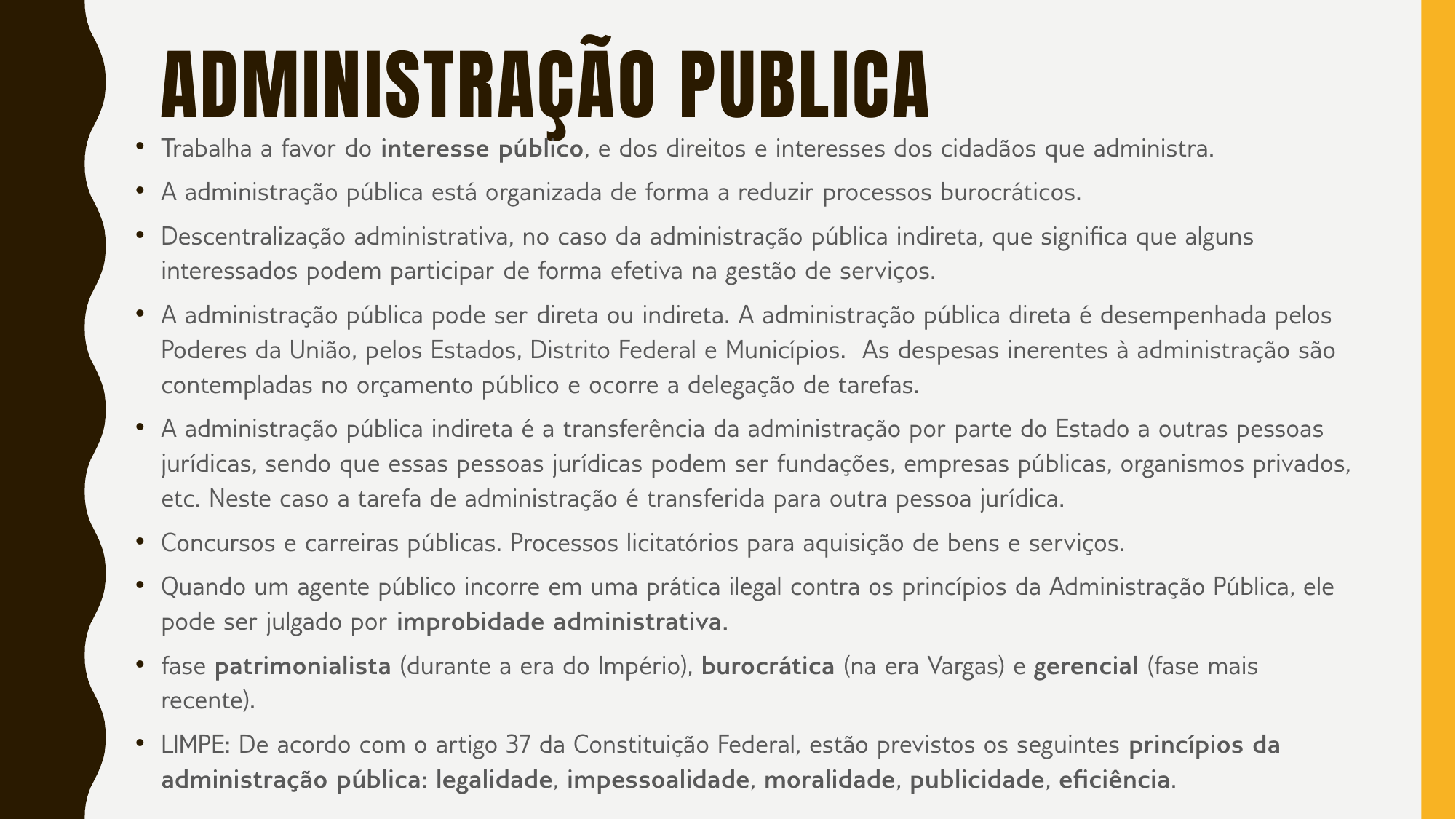

# Administração publica
Trabalha a favor do interesse público, e dos direitos e interesses dos cidadãos que administra.
A administração pública está organizada de forma a reduzir processos burocráticos.
Descentralização administrativa, no caso da administração pública indireta, que significa que alguns interessados podem participar de forma efetiva na gestão de serviços.
A administração pública pode ser direta ou indireta. A administração pública direta é desempenhada pelos Poderes da União, pelos Estados, Distrito Federal e Municípios.  As despesas inerentes à administração são contempladas no orçamento público e ocorre a delegação de tarefas.
A administração pública indireta é a transferência da administração por parte do Estado a outras pessoas jurídicas, sendo que essas pessoas jurídicas podem ser fundações, empresas públicas, organismos privados, etc. Neste caso a tarefa de administração é transferida para outra pessoa jurídica.
Concursos e carreiras públicas. Processos licitatórios para aquisição de bens e serviços.
Quando um agente público incorre em uma prática ilegal contra os princípios da Administração Pública, ele pode ser julgado por improbidade administrativa.
fase patrimonialista (durante a era do Império), burocrática (na era Vargas) e gerencial (fase mais recente).
LIMPE: De acordo com o artigo 37 da Constituição Federal, estão previstos os seguintes princípios da administração pública: legalidade, impessoalidade, moralidade, publicidade, eficiência.